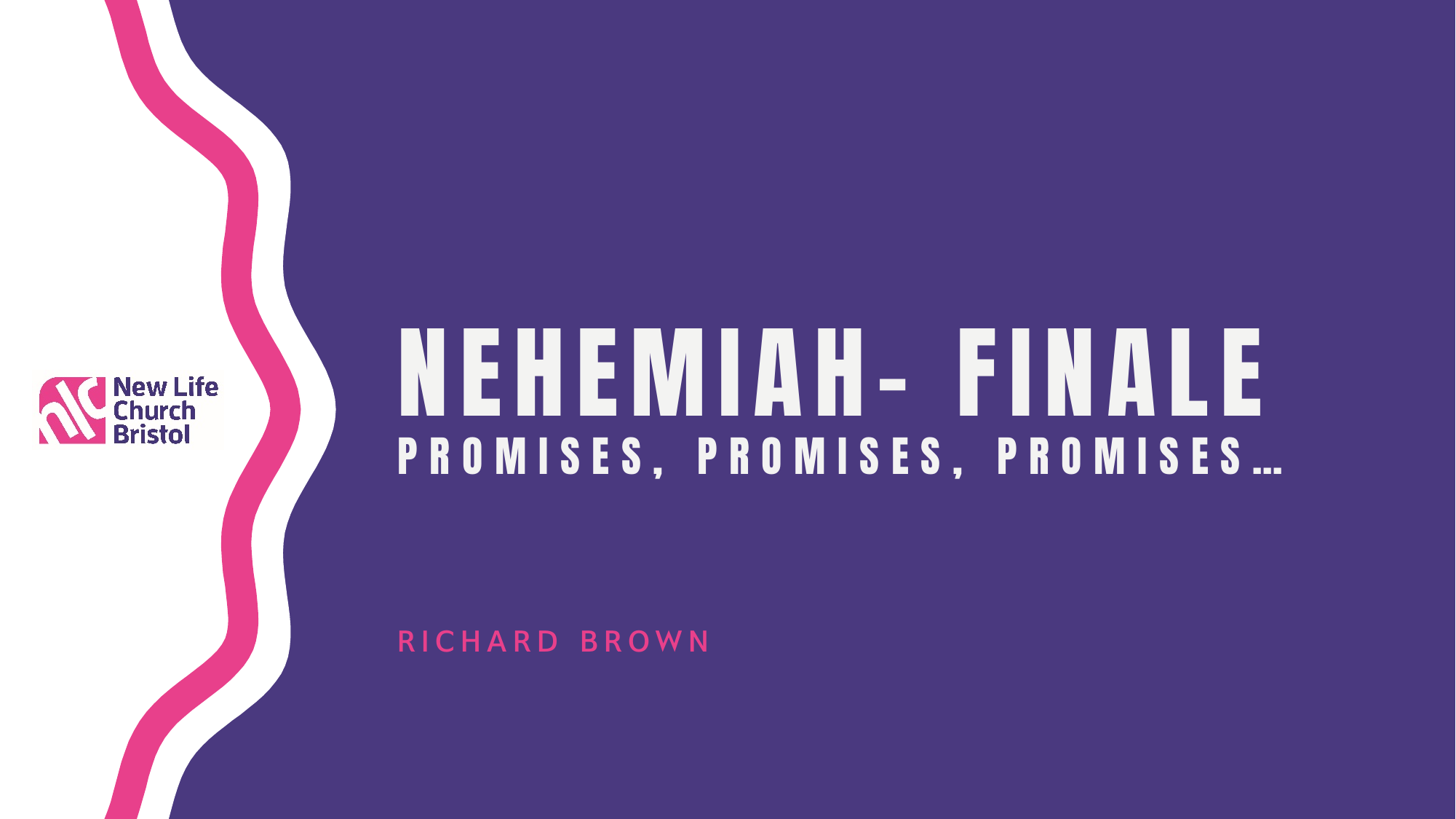

# Nehemiah- Finale Promises, Promises, Promises…
Richard Brown